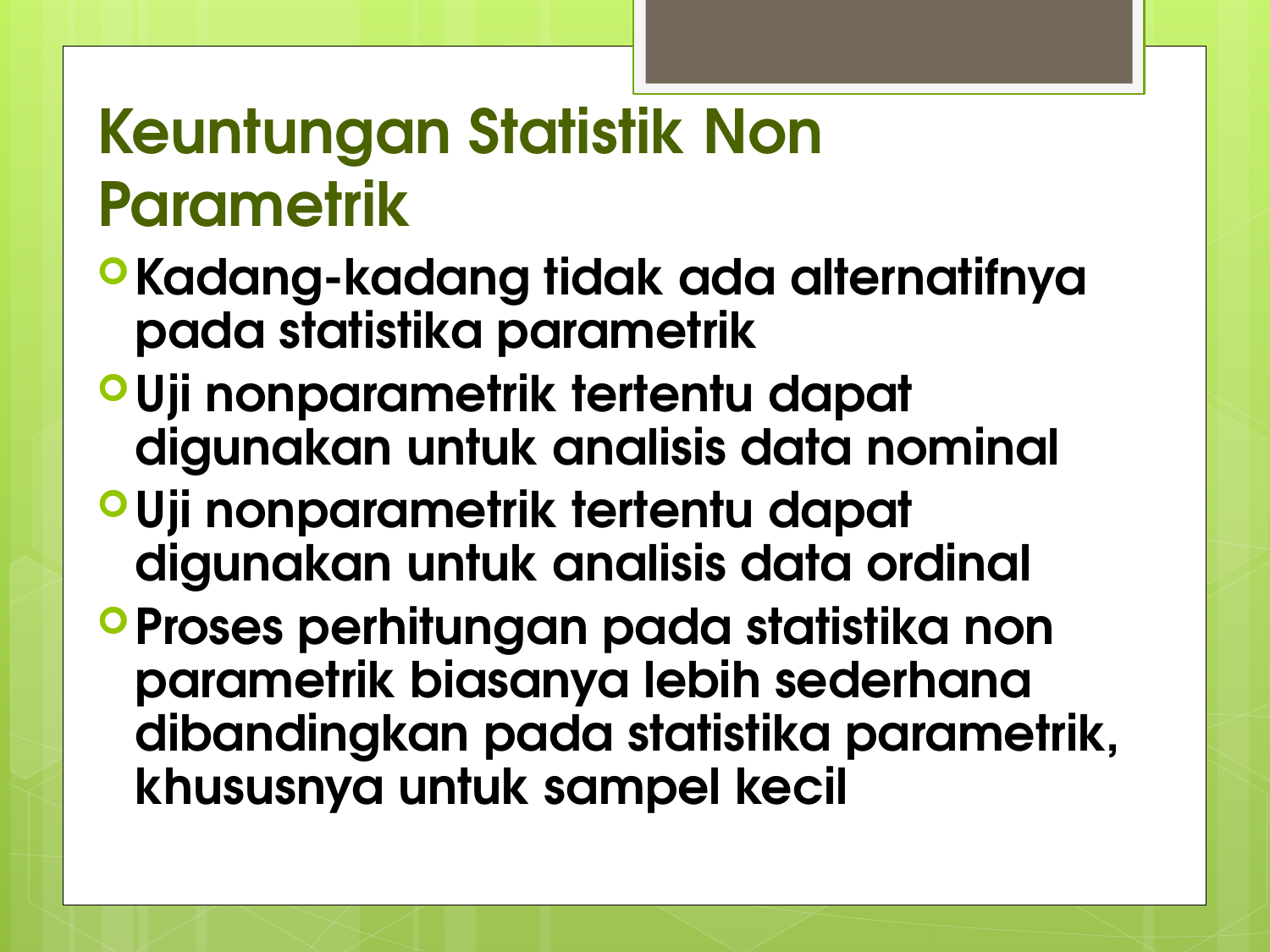

# Keuntungan Statistik Non Parametrik
Kadang-kadang tidak ada alternatifnya pada statistika parametrik
Uji nonparametrik tertentu dapat digunakan untuk analisis data nominal
Uji nonparametrik tertentu dapat digunakan untuk analisis data ordinal
Proses perhitungan pada statistika non parametrik biasanya lebih sederhana dibandingkan pada statistika parametrik, khususnya untuk sampel kecil